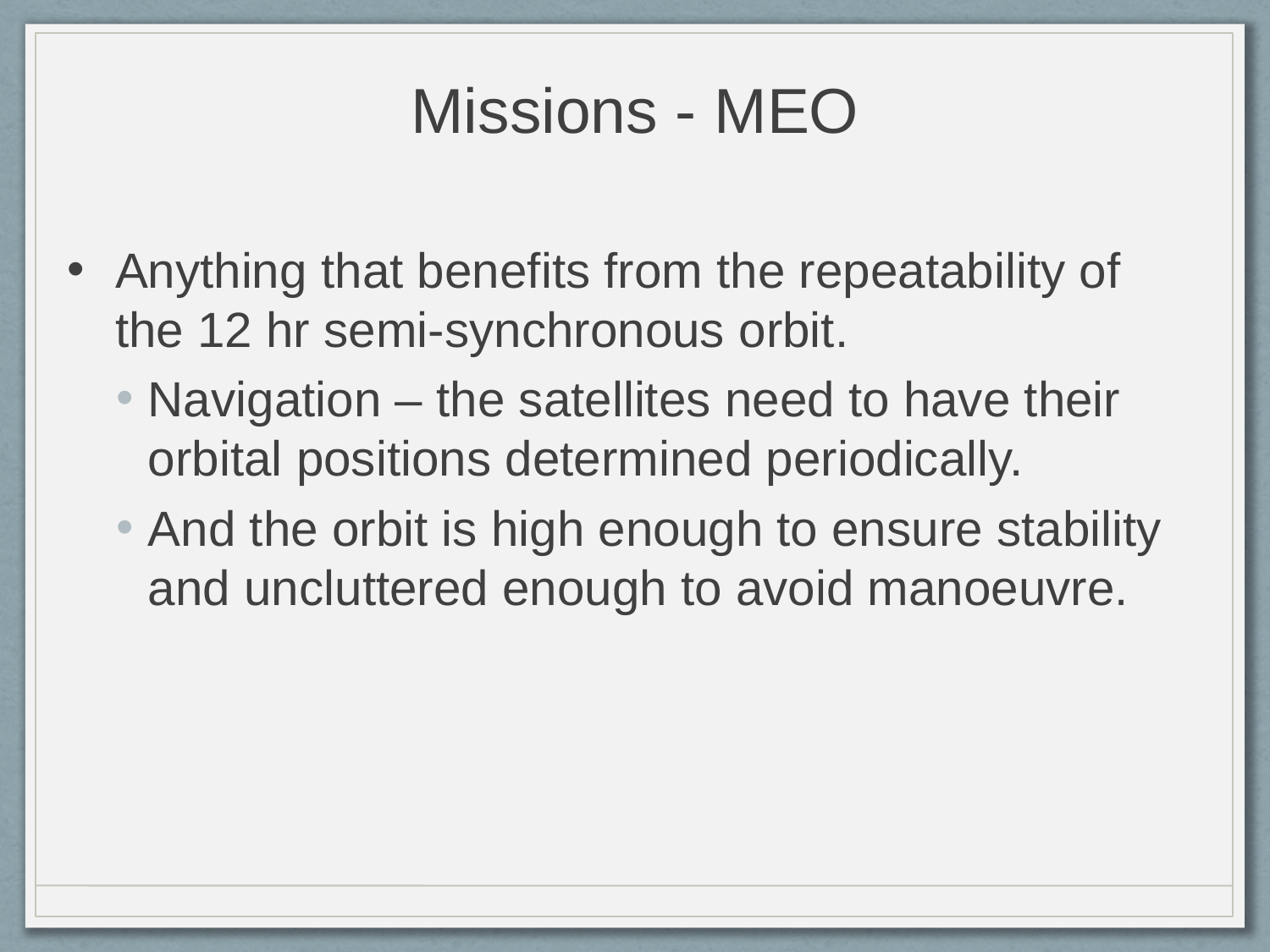

Missions - MEO
Anything that benefits from the repeatability of the 12 hr semi-synchronous orbit.
Navigation – the satellites need to have their orbital positions determined periodically.
And the orbit is high enough to ensure stability and uncluttered enough to avoid manoeuvre.